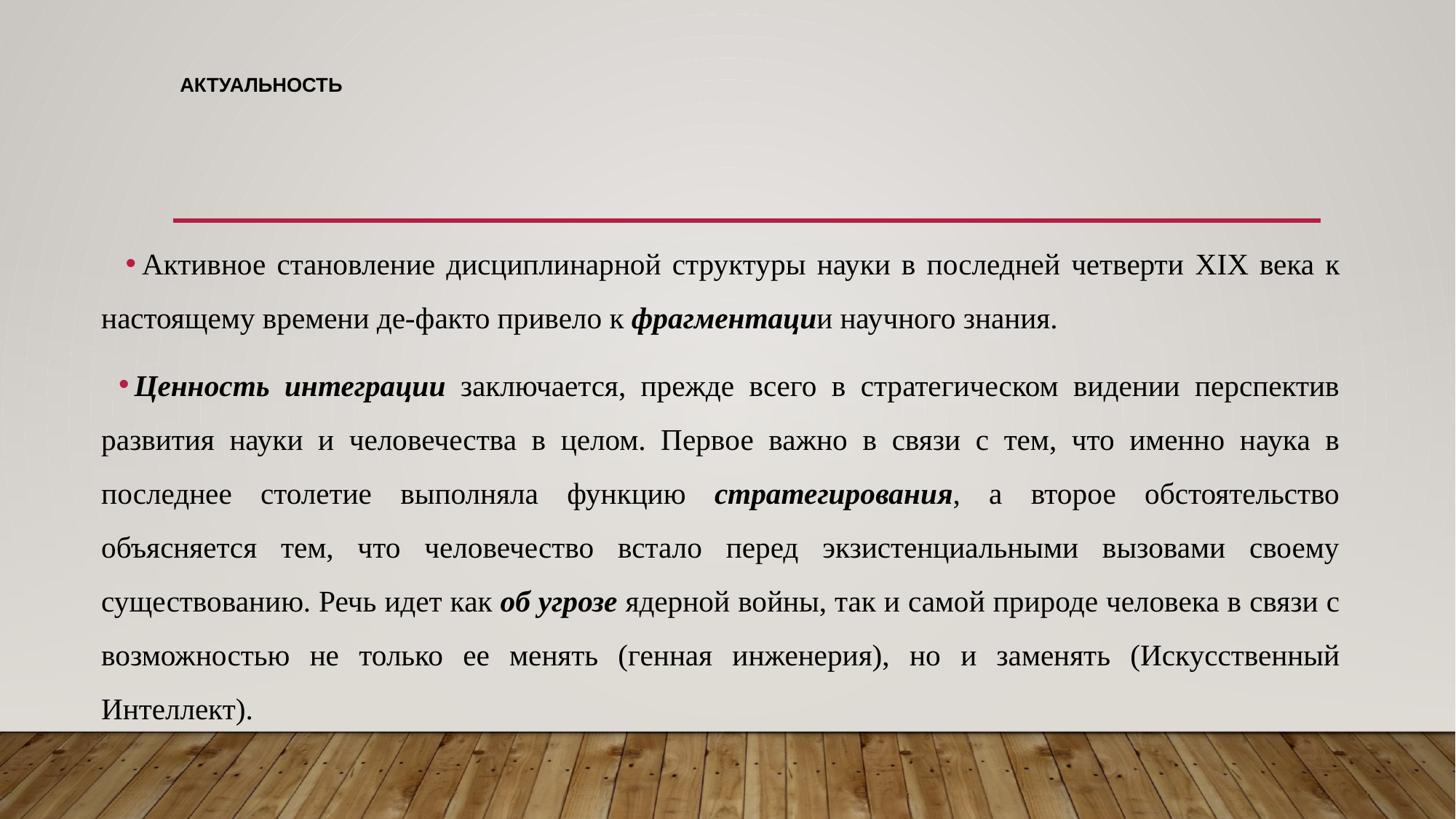

# Актуальность
Активное становление дисциплинарной структуры науки в последней четверти XIX века к настоящему времени де-факто привело к фрагментации научного знания.
Ценность интеграции заключается, прежде всего в стратегическом видении перспектив развития науки и человечества в целом. Первое важно в связи с тем, что именно наука в последнее столетие выполняла функцию стратегирования, а второе обстоятельство объясняется тем, что человечество встало перед экзистенциальными вызовами своему существованию. Речь идет как об угрозе ядерной войны, так и самой природе человека в связи с возможностью не только ее менять (генная инженерия), но и заменять (Искусственный Интеллект).